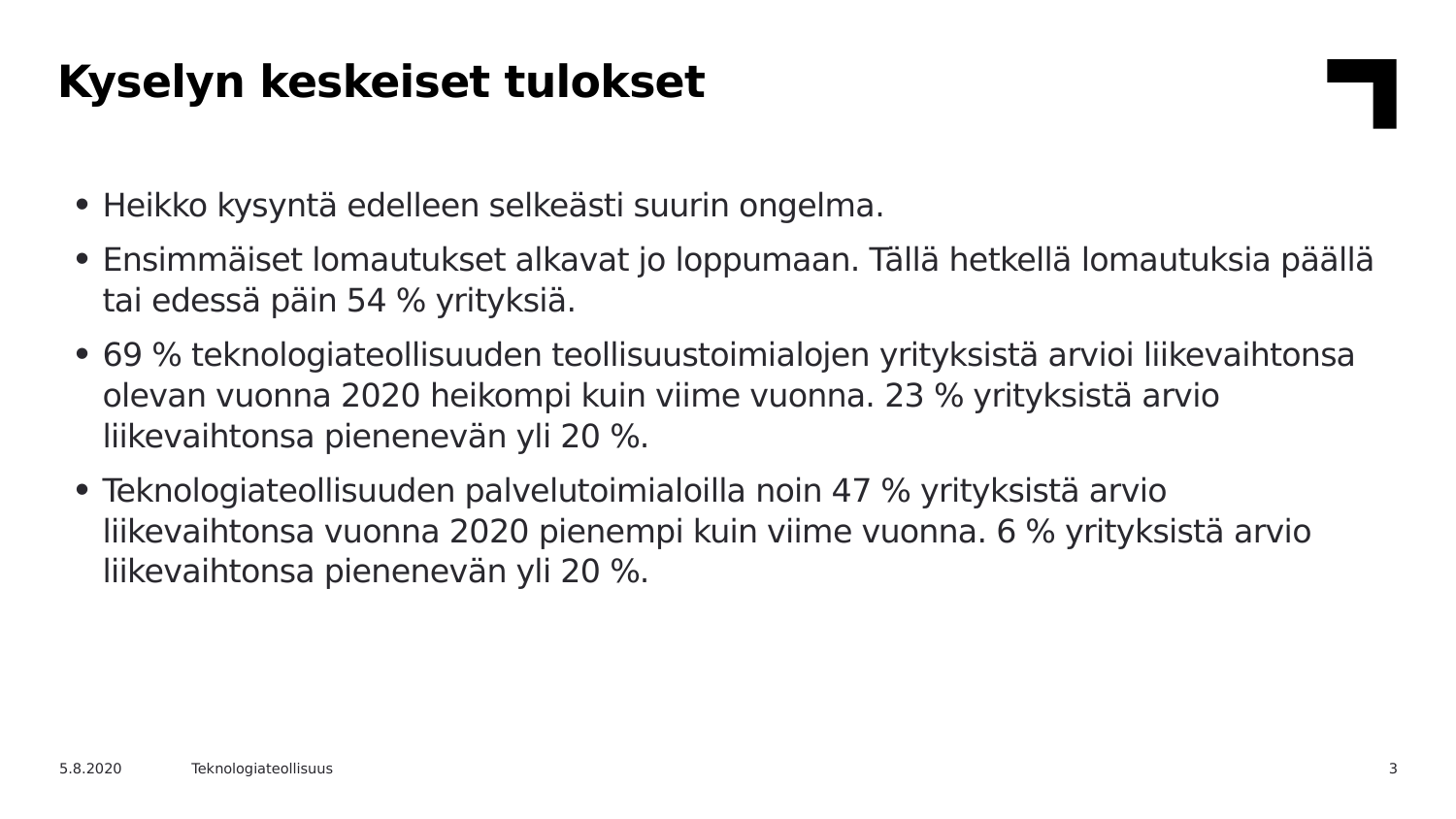

Kyselyn keskeiset tulokset
Heikko kysyntä edelleen selkeästi suurin ongelma.
Ensimmäiset lomautukset alkavat jo loppumaan. Tällä hetkellä lomautuksia päällä tai edessä päin 54 % yrityksiä.
69 % teknologiateollisuuden teollisuustoimialojen yrityksistä arvioi liikevaihtonsa olevan vuonna 2020 heikompi kuin viime vuonna. 23 % yrityksistä arvio liikevaihtonsa pienenevän yli 20 %.
Teknologiateollisuuden palvelutoimialoilla noin 47 % yrityksistä arvio liikevaihtonsa vuonna 2020 pienempi kuin viime vuonna. 6 % yrityksistä arvio liikevaihtonsa pienenevän yli 20 %.

5.8.2020
Teknologiateollisuus
3